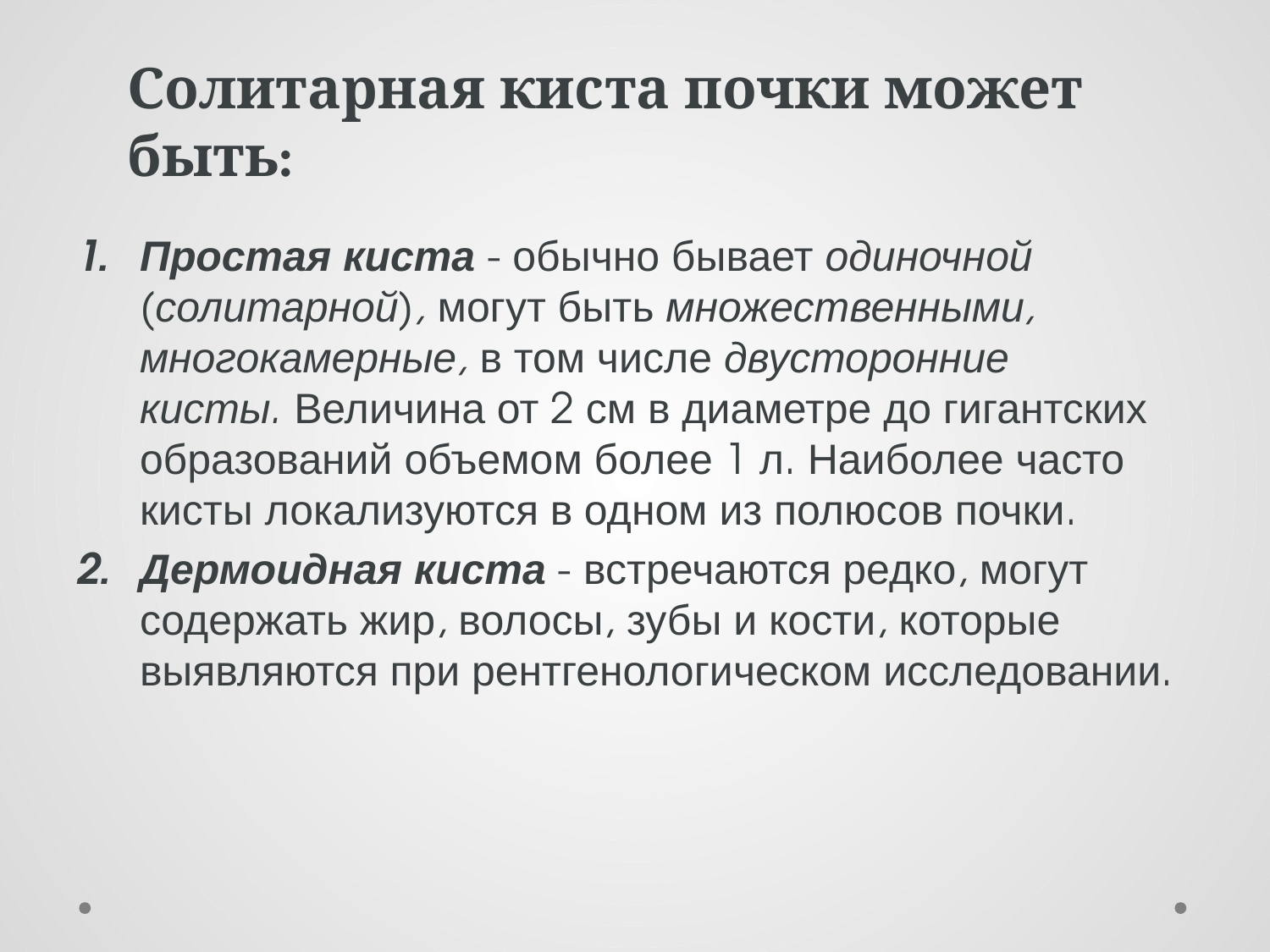

Солитарная киста почки может быть:
Простая киста - обычно бывает одиночной (солитарной), могут быть множественными, многокамерные, в том числе двусторонние кисты. Величина от 2 см в диаметре до гигантских образований объемом более 1 л. Наиболее часто кисты локализуются в одном из полюсов почки.
Дермоидная киста - встречаются редко, могут содержать жир, волосы, зубы и кости, которые выявляются при рентгенологическом исследовании.